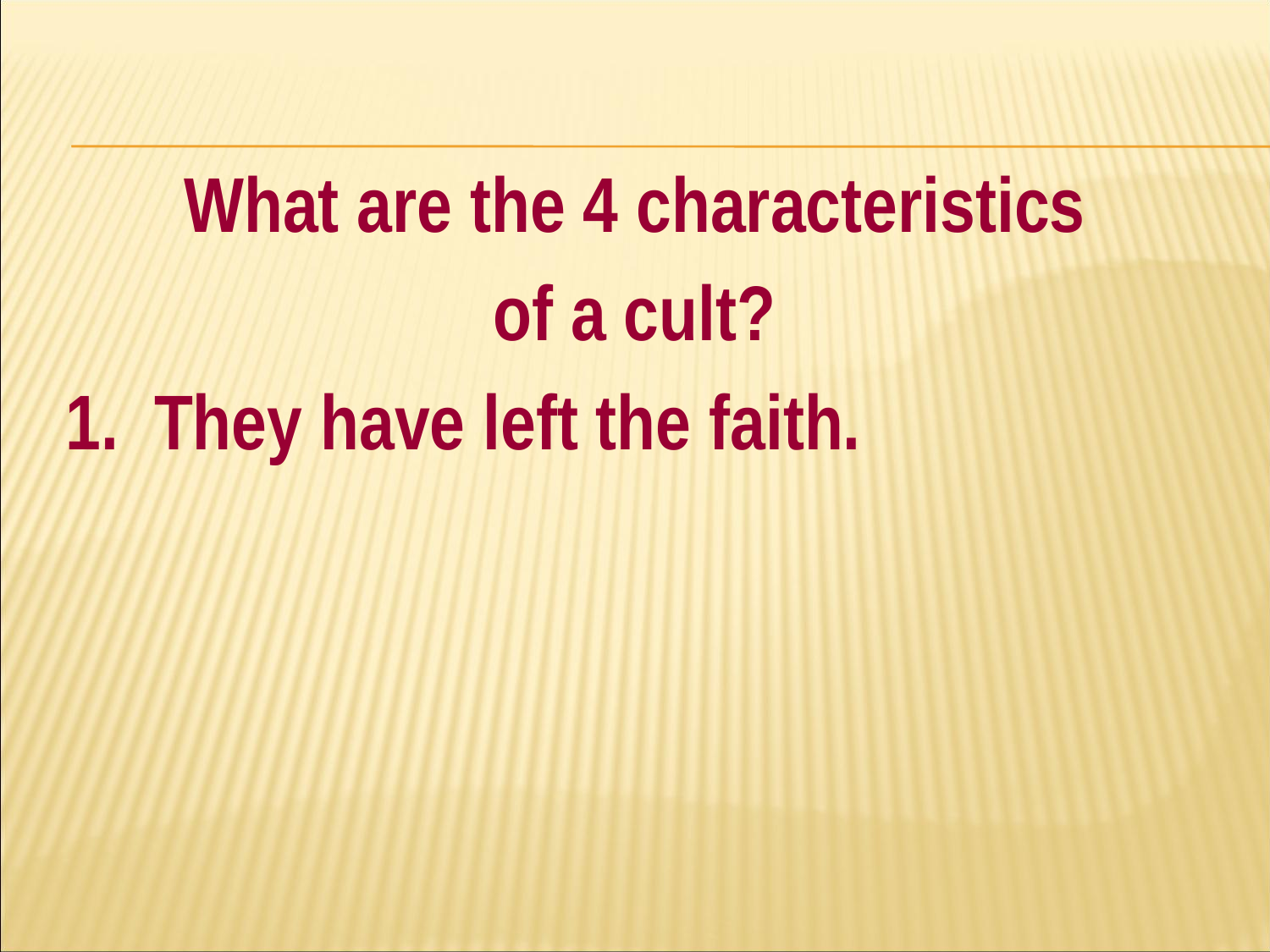

#
What are the 4 characteristics
of a cult?
1.  They have left the faith.